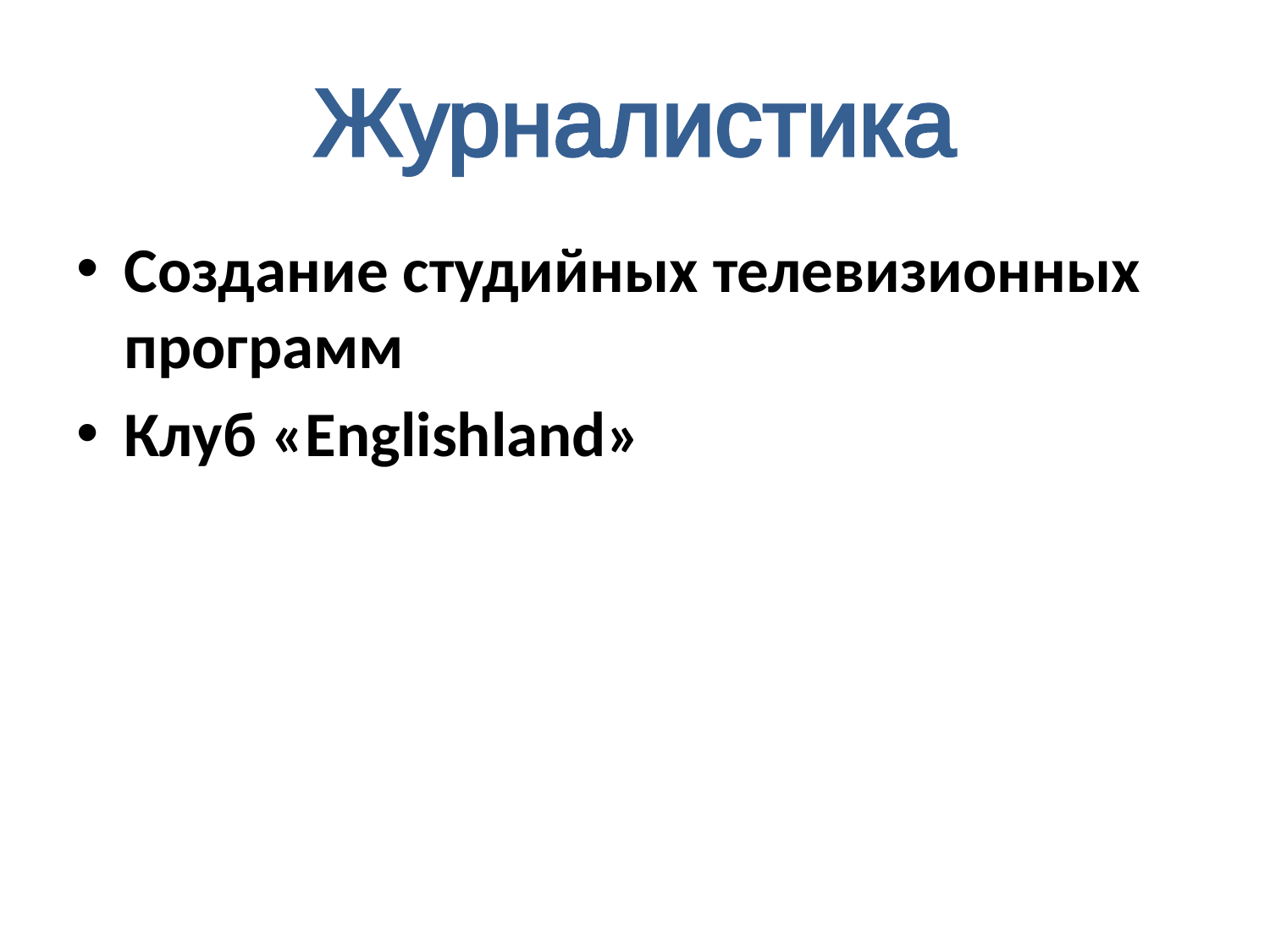

# Журналистика
Создание студийных телевизионных программ
Клуб «Englishland»